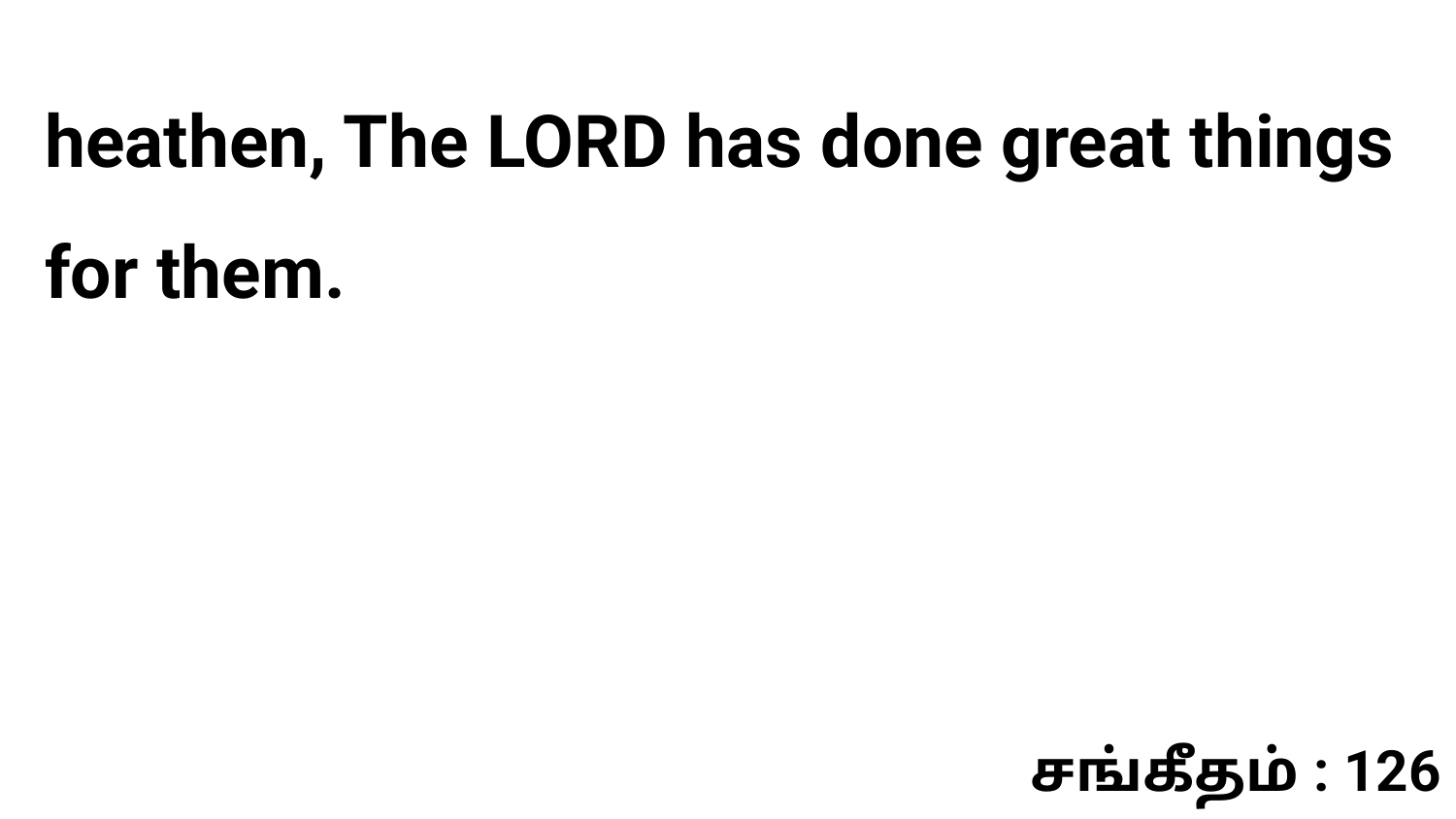

heathen, The LORD has done great things for them.
சங்கீதம் : 126